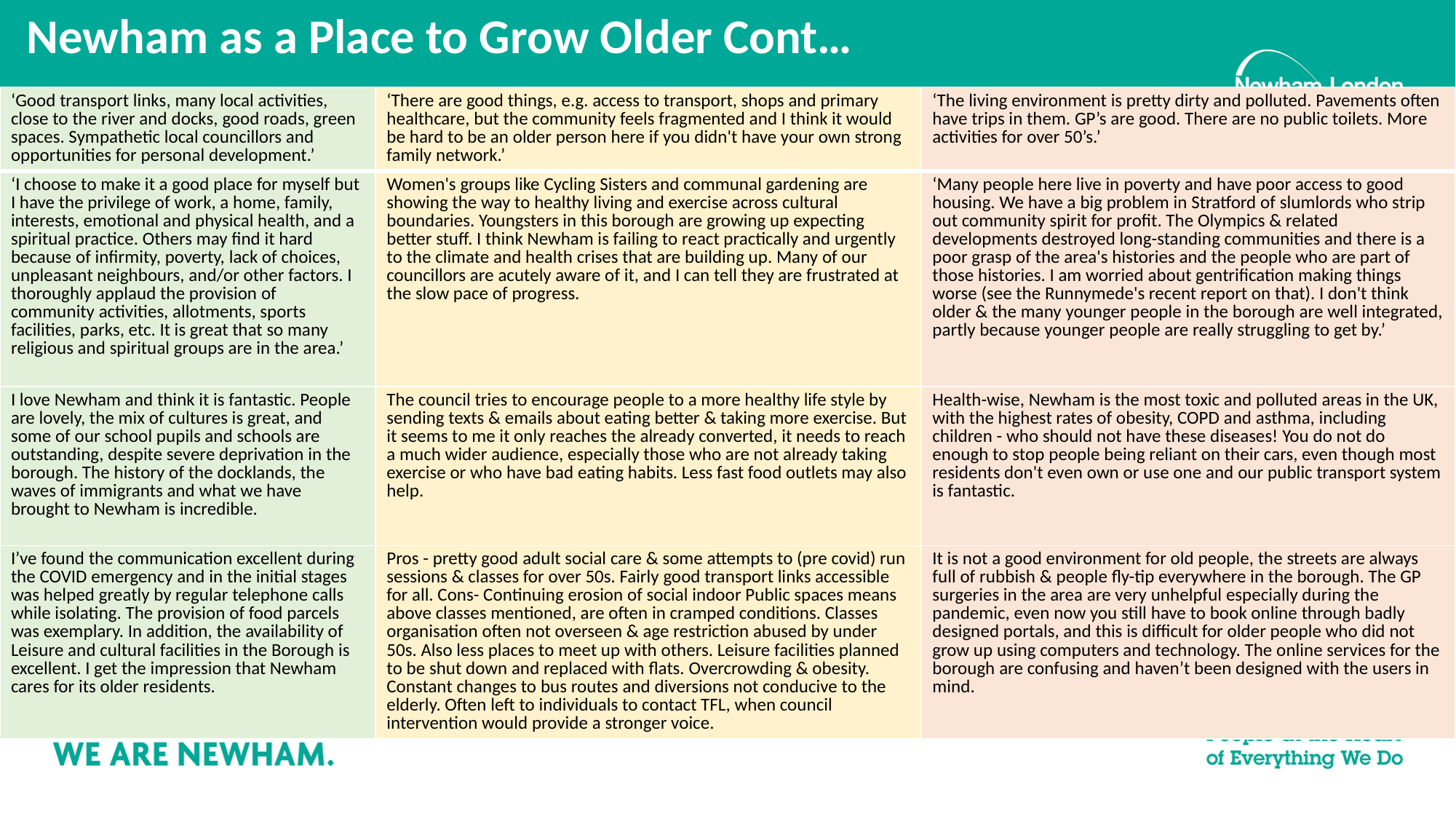

Newham as a Place to Grow Older Cont…
| ‘Good transport links, many local activities, close to the river and docks, good roads, green spaces. Sympathetic local councillors and opportunities for personal development.’ | ‘There are good things, e.g. access to transport, shops and primary healthcare, but the community feels fragmented and I think it would be hard to be an older person here if you didn't have your own strong family network.’ | ‘The living environment is pretty dirty and polluted. Pavements often have trips in them. GP’s are good. There are no public toilets. More activities for over 50’s.’ |
| --- | --- | --- |
| ‘I choose to make it a good place for myself but I have the privilege of work, a home, family, interests, emotional and physical health, and a spiritual practice. Others may find it hard because of infirmity, poverty, lack of choices, unpleasant neighbours, and/or other factors. I thoroughly applaud the provision of community activities, allotments, sports facilities, parks, etc. It is great that so many religious and spiritual groups are in the area.’ | Women's groups like Cycling Sisters and communal gardening are showing the way to healthy living and exercise across cultural boundaries. Youngsters in this borough are growing up expecting better stuff. I think Newham is failing to react practically and urgently to the climate and health crises that are building up. Many of our councillors are acutely aware of it, and I can tell they are frustrated at the slow pace of progress. | ‘Many people here live in poverty and have poor access to good housing. We have a big problem in Stratford of slumlords who strip out community spirit for profit. The Olympics & related developments destroyed long-standing communities and there is a poor grasp of the area's histories and the people who are part of those histories. I am worried about gentrification making things worse (see the Runnymede's recent report on that). I don't think older & the many younger people in the borough are well integrated, partly because younger people are really struggling to get by.’ |
| I love Newham and think it is fantastic. People are lovely, the mix of cultures is great, and some of our school pupils and schools are outstanding, despite severe deprivation in the borough. The history of the docklands, the waves of immigrants and what we have brought to Newham is incredible. | The council tries to encourage people to a more healthy life style by sending texts & emails about eating better & taking more exercise. But it seems to me it only reaches the already converted, it needs to reach a much wider audience, especially those who are not already taking exercise or who have bad eating habits. Less fast food outlets may also help. | Health-wise, Newham is the most toxic and polluted areas in the UK, with the highest rates of obesity, COPD and asthma, including children - who should not have these diseases! You do not do enough to stop people being reliant on their cars, even though most residents don't even own or use one and our public transport system is fantastic. |
| I’ve found the communication excellent during the COVID emergency and in the initial stages was helped greatly by regular telephone calls while isolating. The provision of food parcels was exemplary. In addition, the availability of Leisure and cultural facilities in the Borough is excellent. I get the impression that Newham cares for its older residents. | Pros - pretty good adult social care & some attempts to (pre covid) run sessions & classes for over 50s. Fairly good transport links accessible for all. Cons- Continuing erosion of social indoor Public spaces means above classes mentioned, are often in cramped conditions. Classes organisation often not overseen & age restriction abused by under 50s. Also less places to meet up with others. Leisure facilities planned to be shut down and replaced with flats. Overcrowding & obesity. Constant changes to bus routes and diversions not conducive to the elderly. Often left to individuals to contact TFL, when council intervention would provide a stronger voice. | It is not a good environment for old people, the streets are always full of rubbish & people fly-tip everywhere in the borough. The GP surgeries in the area are very unhelpful especially during the pandemic, even now you still have to book online through badly designed portals, and this is difficult for older people who did not grow up using computers and technology. The online services for the borough are confusing and haven’t been designed with the users in mind. |